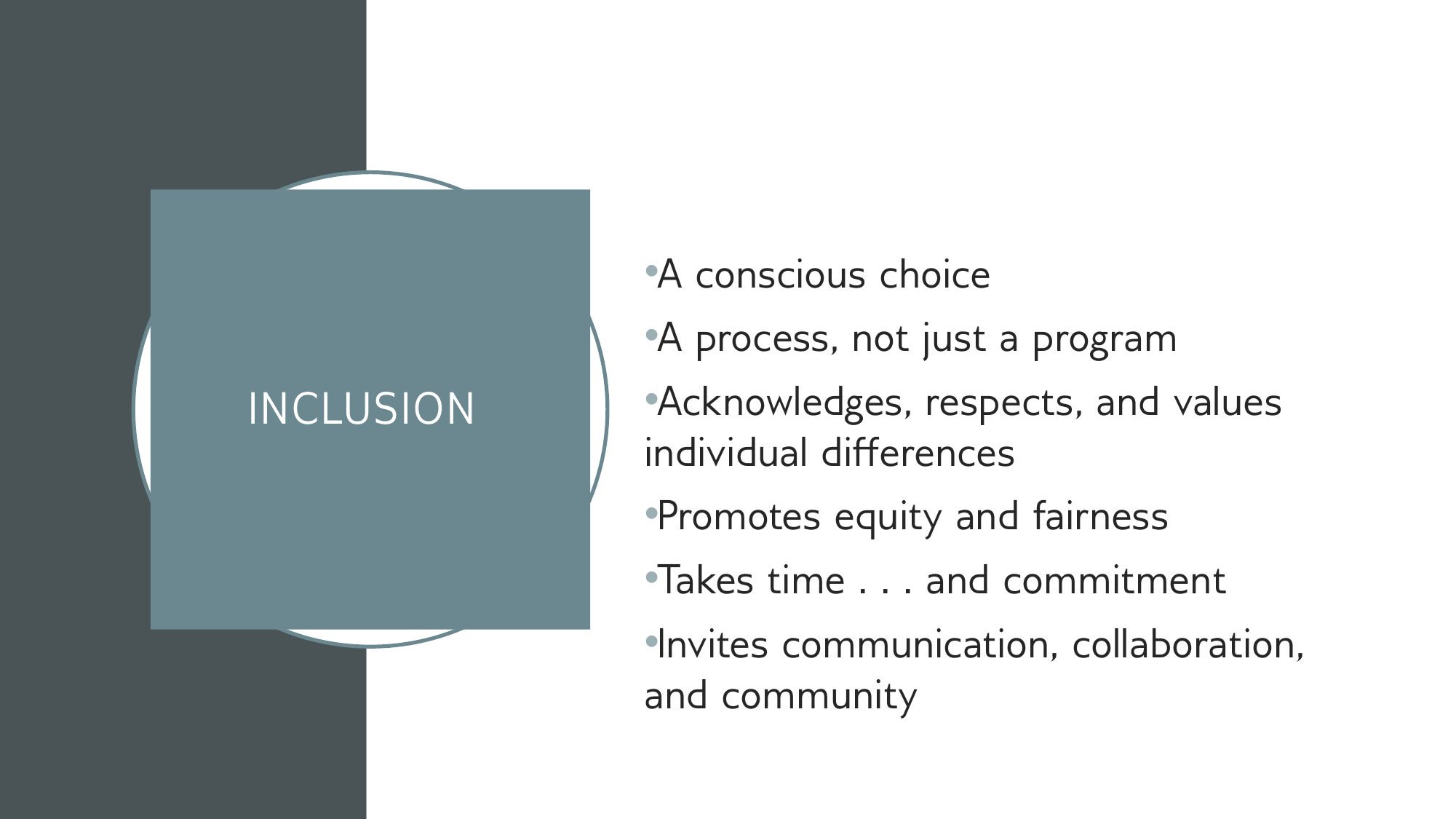

# Inclusion
A conscious choice
A process, not just a program
Acknowledges, respects, and values 	individual differences
Promotes equity and fairness
Takes time . . . and commitment
Invites communication, collaboration, 	and community